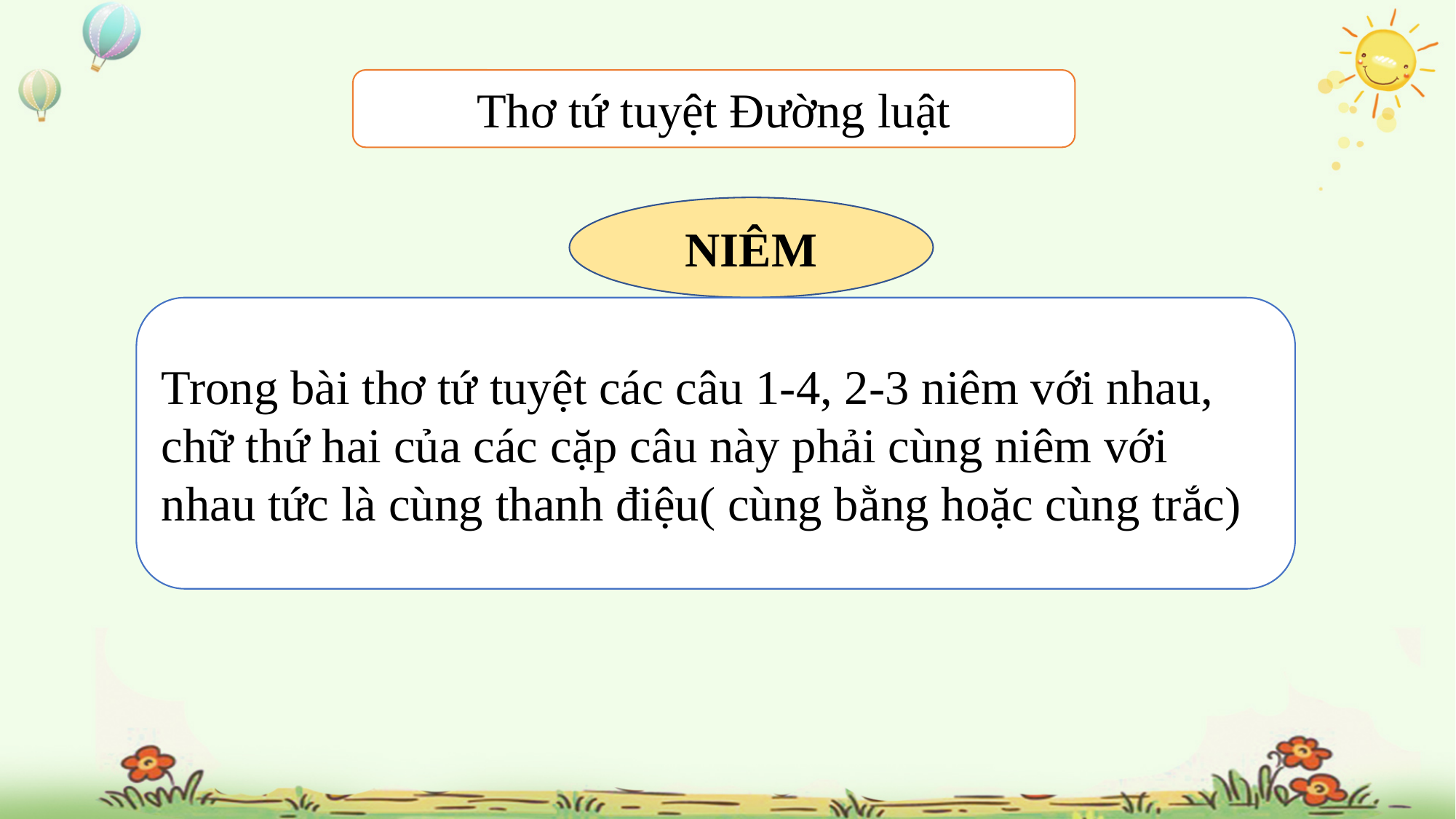

Thơ tứ tuyệt Đường luật
NIÊM
Trong bài thơ tứ tuyệt các câu 1-4, 2-3 niêm với nhau, chữ thứ hai của các cặp câu này phải cùng niêm với nhau tức là cùng thanh điệu( cùng bằng hoặc cùng trắc)